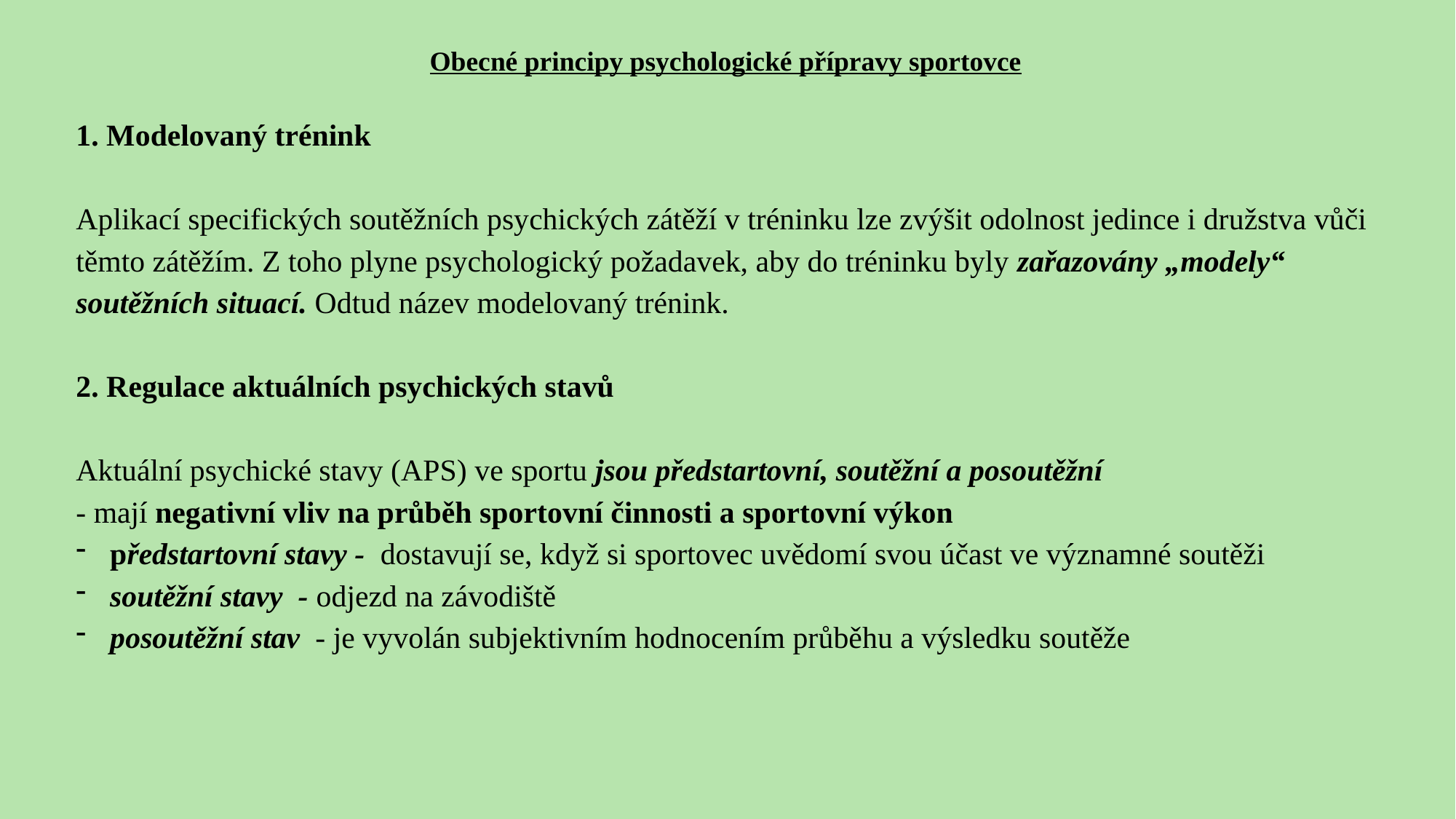

Obecné principy psychologické přípravy sportovce

1. Modelovaný trénink
Aplikací specifických soutěžních psychických zátěží v tréninku lze zvýšit odolnost jedince i družstva vůči těmto zátěžím. Z toho plyne psychologický požadavek, aby do tréninku byly zařazovány „modely“ soutěžních situací. Odtud název modelovaný trénink.

2. Regulace aktuálních psychických stavů
Aktuální psychické stavy (APS) ve sportu jsou předstartovní, soutěžní a posoutěžní
- mají negativní vliv na průběh sportovní činnosti a sportovní výkon
předstartovní stavy -  dostavují se, když si sportovec uvědomí svou účast ve významné soutěži
soutěžní stavy  - odjezd na závodiště
posoutěžní stav  - je vyvolán subjektivním hodnocením průběhu a výsledku soutěže